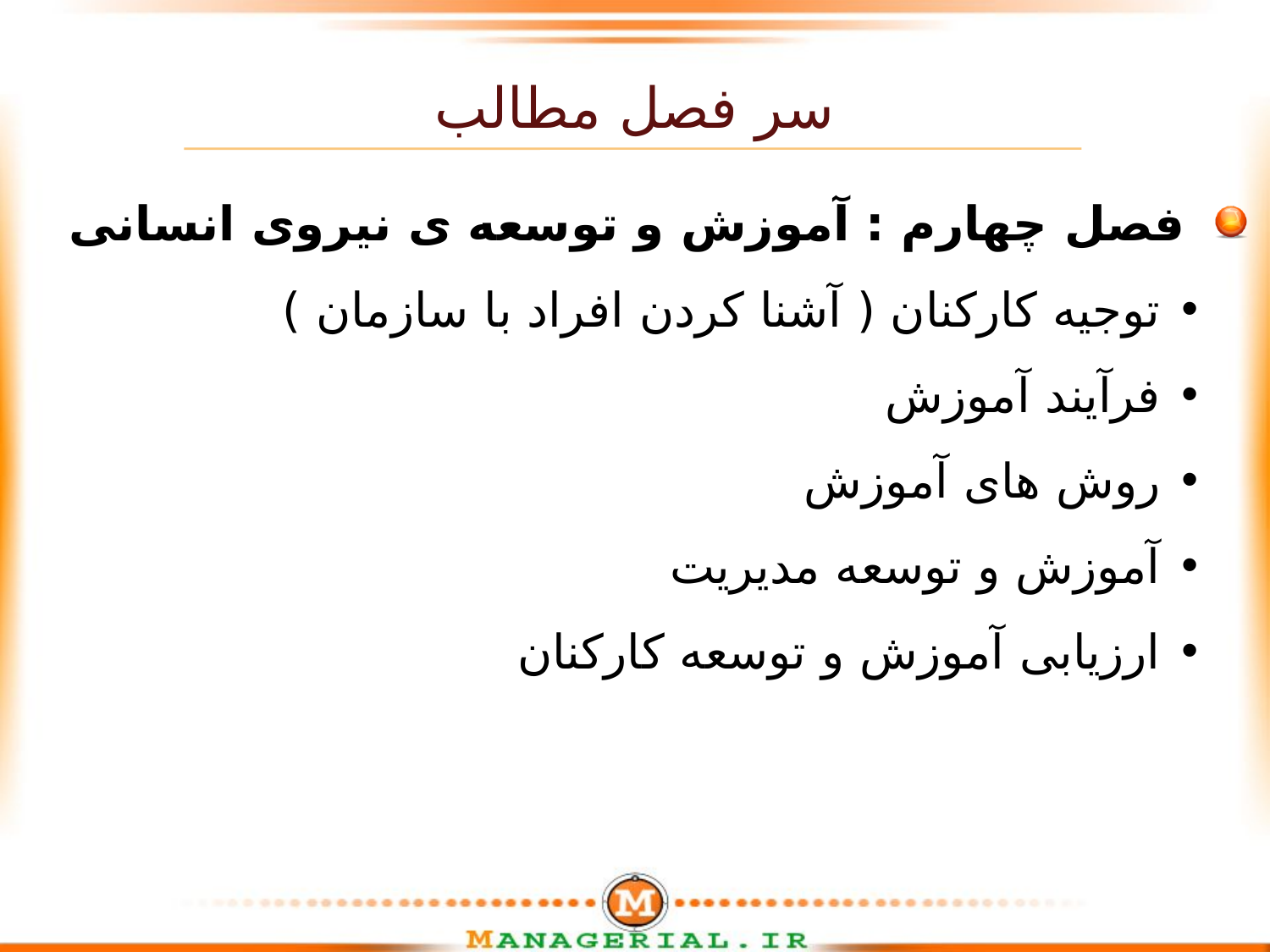

سر فصل مطالب
فصل چهارم : آموزش و توسعه ی نیروی انسانی
توجیه کارکنان ( آشنا کردن افراد با سازمان )
فرآیند آموزش
روش های آموزش
آموزش و توسعه مدیریت
ارزیابی آموزش و توسعه کارکنان